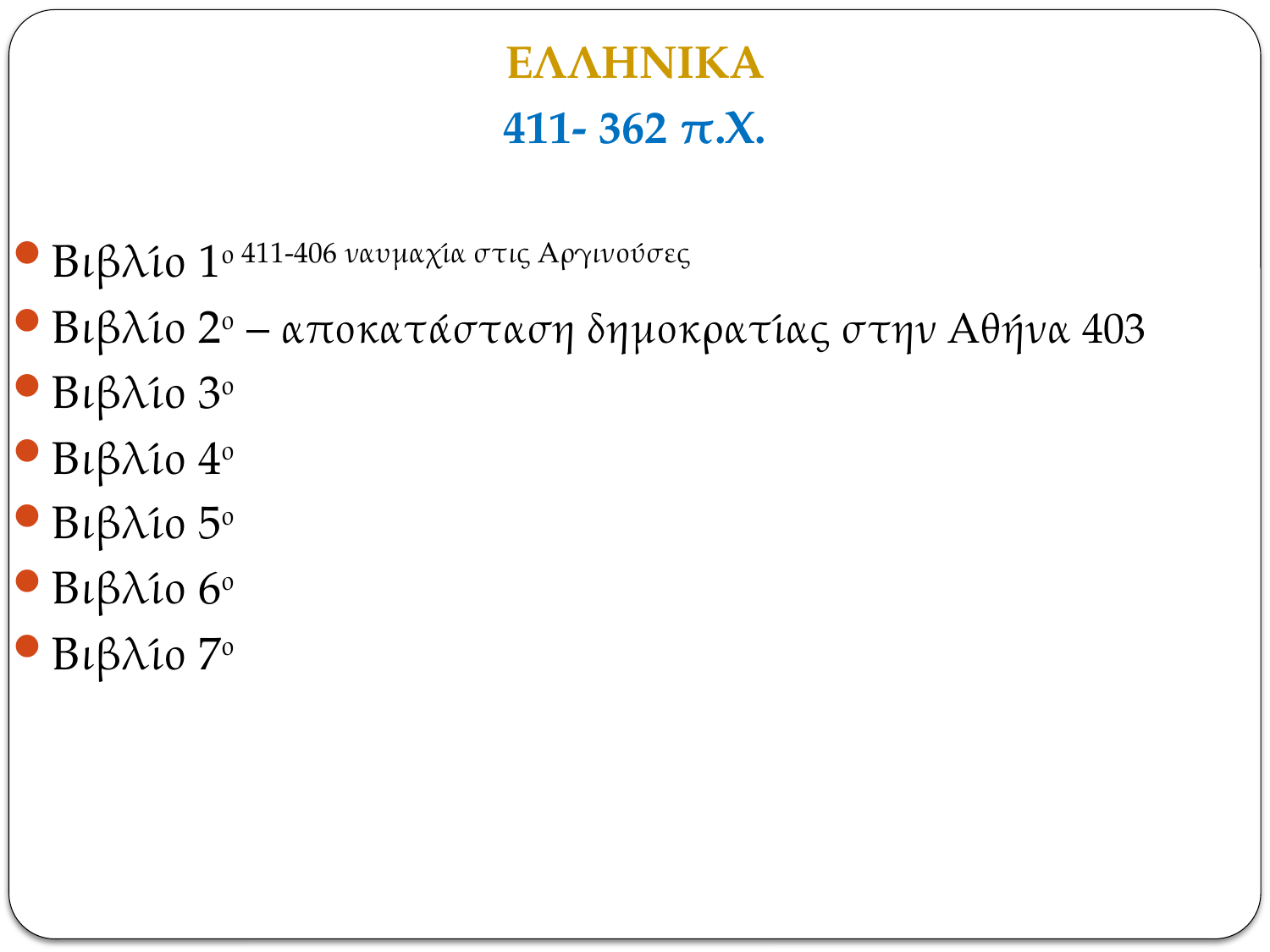

ΕΛΛΗΝΙΚΑ
411- 362 π.Χ.

Βιβλίο 1ο 411-406 ναυμαχία στις Αργινούσες
Βιβλίο 2ο – αποκατάσταση δημοκρατίας στην Αθήνα 403
Βιβλίο 3ο
Βιβλίο 4ο
Βιβλίο 5ο
Βιβλίο 6ο
Βιβλίο 7ο